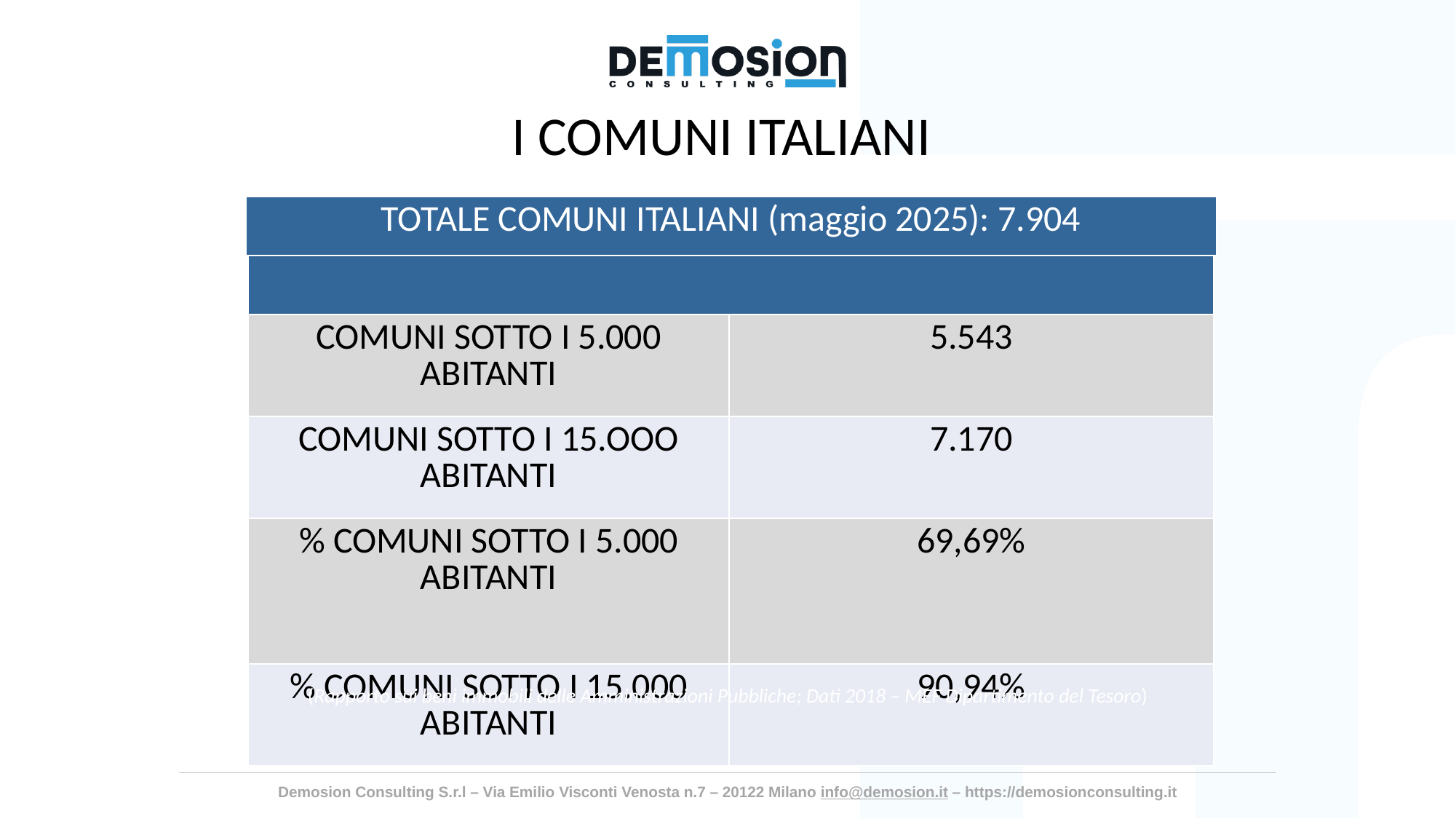

I COMUNI ITALIANI
| TOTALE COMUNI ITALIANI (maggio 2025): 7.904 |
| --- |
|  |  |
| --- | --- |
| COMUNI SOTTO I 5.000 ABITANTI | 5.543 |
| COMUNI SOTTO I 15.OOO ABITANTI | 7.170 |
| % COMUNI SOTTO I 5.000 ABITANTI | 69,69% |
| % COMUNI SOTTO I 15.000 ABITANTI | 90,94% |
(Rapporto sui beni immobili delle Amministrazioni Pubbliche; Dati 2018 – MEF Dipartimento del Tesoro)